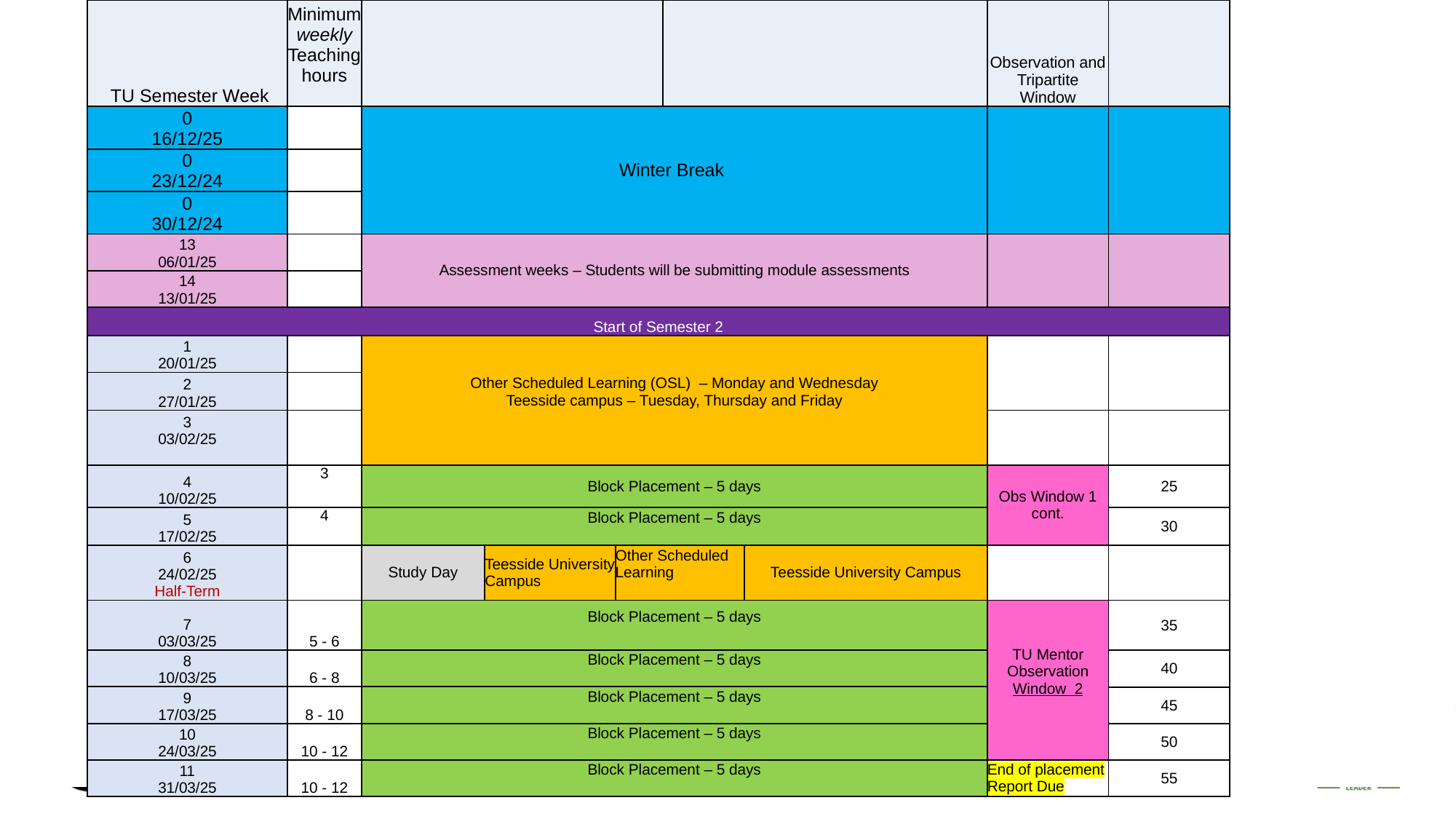

| TU Semester Week | Minimum weekly Teaching hours |  |  |  |  |  | Observation and Tripartite Window |  |
| --- | --- | --- | --- | --- | --- | --- | --- | --- |
| 0 16/12/25 |  | Winter Break |  |  |  |  |  |  |
| 0 23/12/24 |  |  |  |  |  |  |  |  |
| 0 30/12/24 |  |  |  |  |  |  |  |  |
| 13 06/01/25 |  | Assessment weeks – Students will be submitting module assessments |  |  |  |  |  |  |
| 14 13/01/25 |  |  |  |  |  |  |  |  |
| Start of Semester 2 |  |  |  |  |  |  |  |  |
| 1 20/01/25 |  | Other Scheduled Learning (OSL) – Monday and Wednesday Teesside campus – Tuesday, Thursday and Friday | Online Teaching - Wednesday Teesside campus – Tuesday, Thursday and Friday |  |  |  |  |  |
| 2 27/01/25 |  |  |  |  |  |  |  |  |
| 3 03/02/25 |  |  |  |  |  |  |  |  |
| 4 10/02/25 | 3 | Block Placement – 5 days |  |  |  |  | Obs Window 1 cont. | 25 |
| 5 17/02/25 | 4 | Block Placement – 5 days |  |  |  |  |  | 30 |
| 6 24/02/25 Half-Term |  | Study Day | Teesside University Campus | Other Scheduled Learning |  | Teesside University Campus |  |  |
| 7 03/03/25 | 5 - 6 | Block Placement – 5 days |  |  |  |  | TU Mentor Observation Window 2 | 35 |
| 8 10/03/25 | 6 - 8 | Block Placement – 5 days |  |  |  |  |  | 40 |
| 9 17/03/25 | 8 - 10 | Block Placement – 5 days |  |  |  |  |  |  |
|  |  |  |  |  |  |  |  | 45 |
| 10 24/03/25 | 10 - 12 | Block Placement – 5 days |  |  |  |  |  | 50 |
| 11 31/03/25 | 10 - 12 | Block Placement – 5 days |  |  |  |  | End of placement Report Due | 55 |